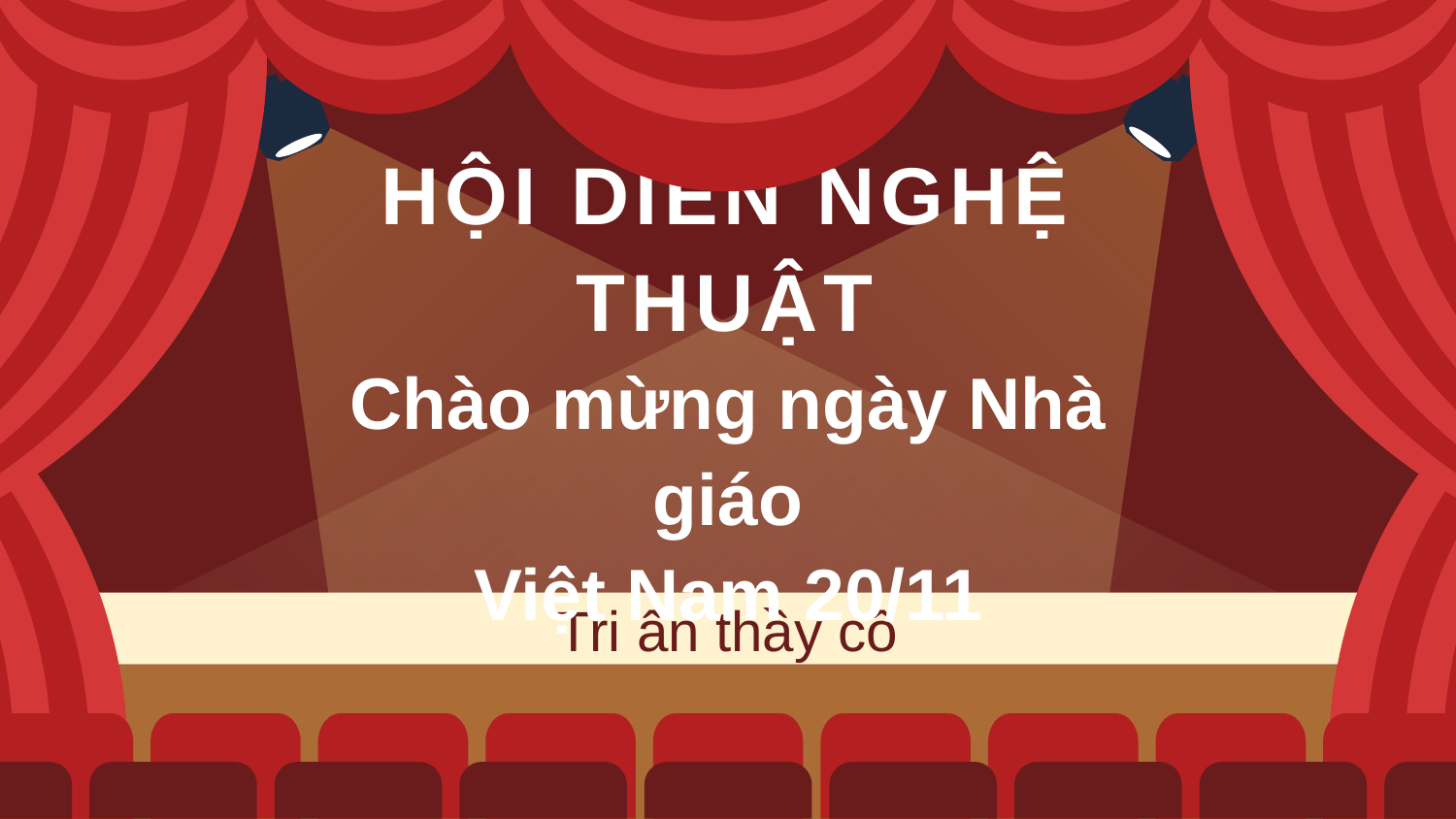

# HỘI DIỄN NGHỆ THUẬT Chào mừng ngày Nhà giáo Việt Nam 20/11
Tri ân thầy cô